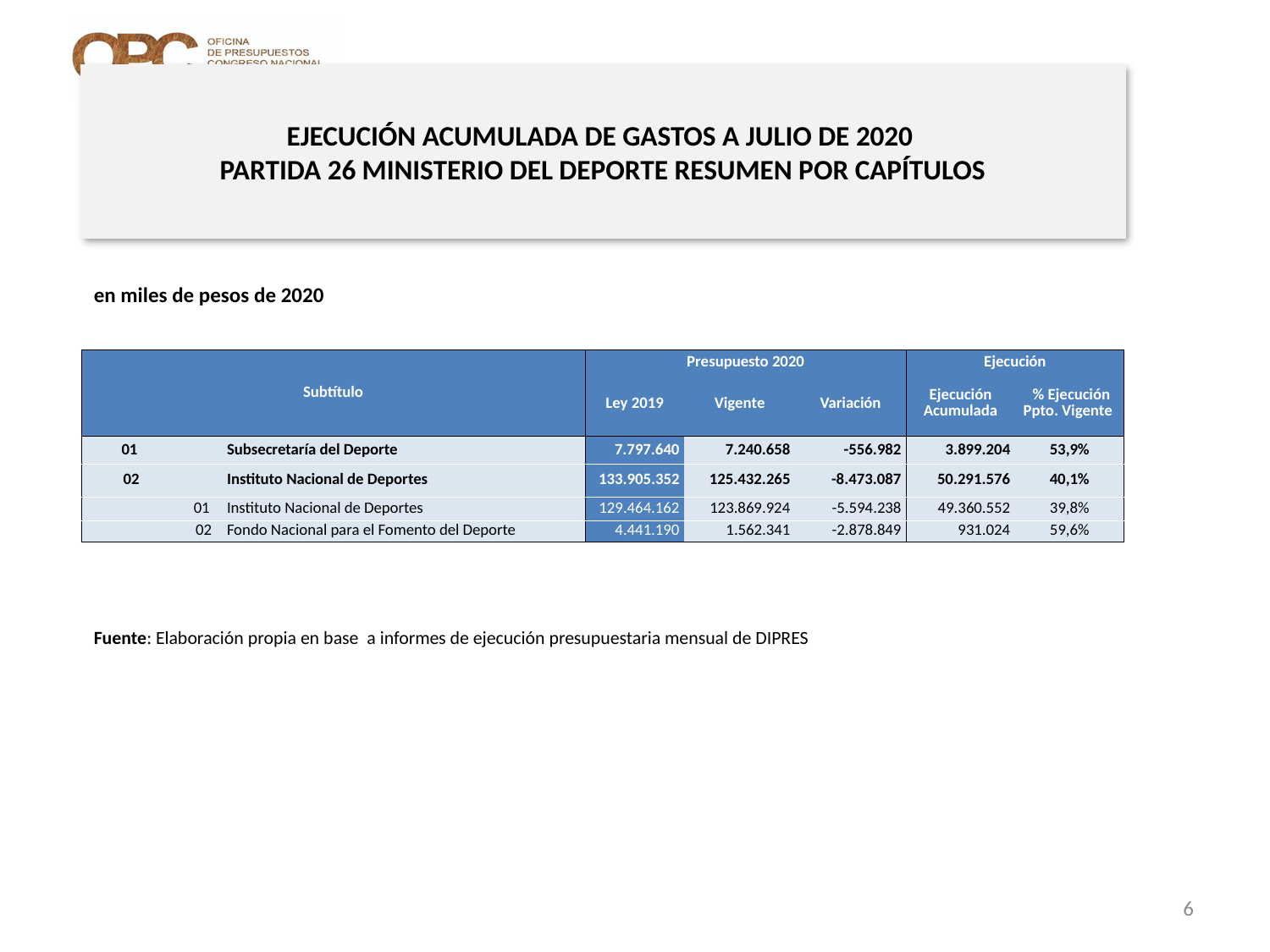

# EJECUCIÓN ACUMULADA DE GASTOS A JULIO DE 2020 PARTIDA 26 MINISTERIO DEL DEPORTE RESUMEN POR CAPÍTULOS
en miles de pesos de 2020
| Subtítulo |  |  | Presupuesto 2020 |  |  | Ejecución |  |
| --- | --- | --- | --- | --- | --- | --- | --- |
|  |  |  | Ley 2019 | Vigente | Variación | Ejecución Acumulada | % Ejecución Ppto. Vigente |
| 01 |  | Subsecretaría del Deporte | 7.797.640 | 7.240.658 | -556.982 | 3.899.204 | 53,9% |
| 02 |  | Instituto Nacional de Deportes | 133.905.352 | 125.432.265 | -8.473.087 | 50.291.576 | 40,1% |
|  | 01 | Instituto Nacional de Deportes | 129.464.162 | 123.869.924 | -5.594.238 | 49.360.552 | 39,8% |
|  | 02 | Fondo Nacional para el Fomento del Deporte | 4.441.190 | 1.562.341 | -2.878.849 | 931.024 | 59,6% |
Fuente: Elaboración propia en base  a informes de ejecución presupuestaria mensual de DIPRES
6